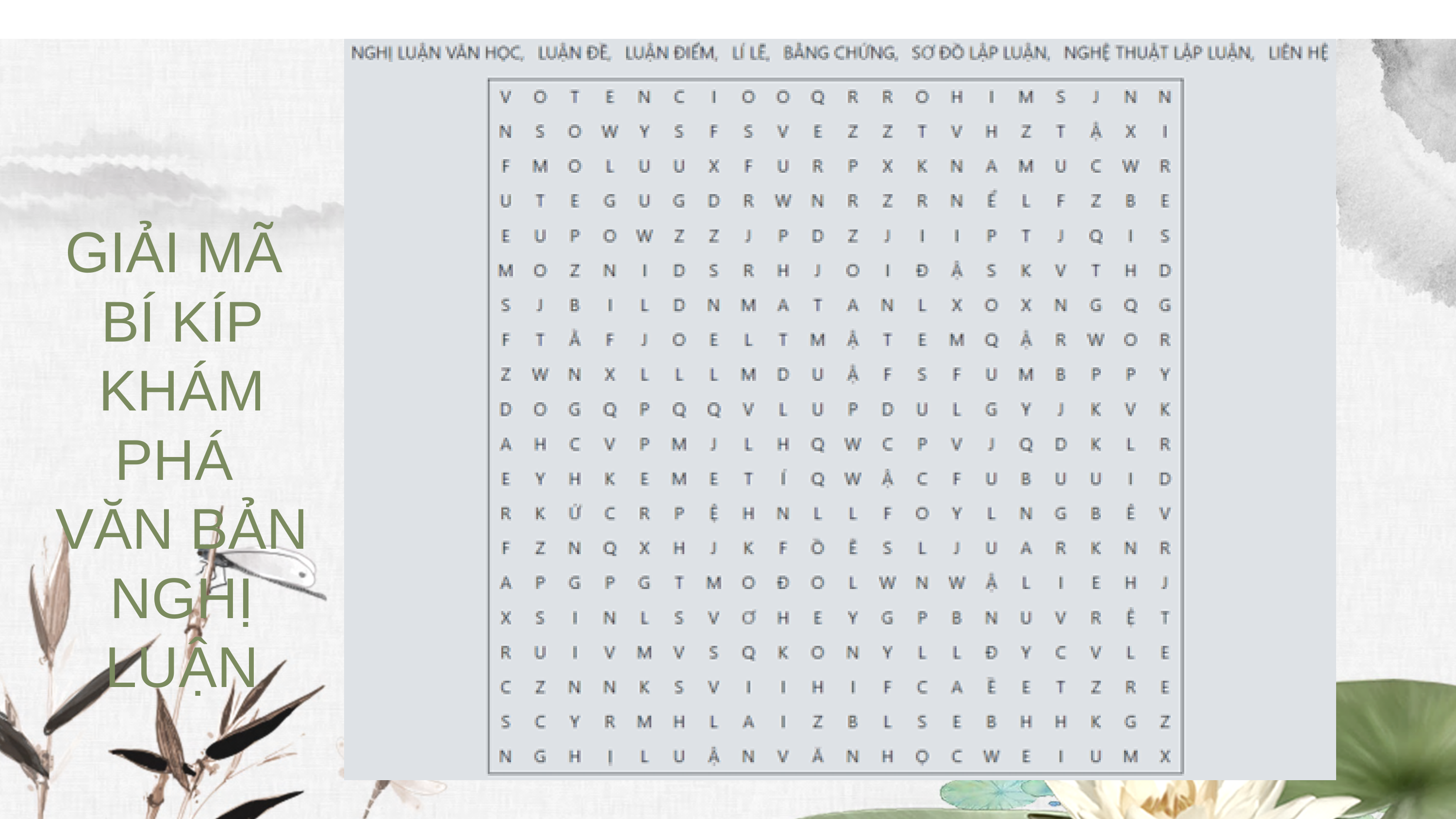

GIẢI MÃ
BÍ KÍP KHÁM PHÁ
VĂN BẢN NGHỊ LUẬN